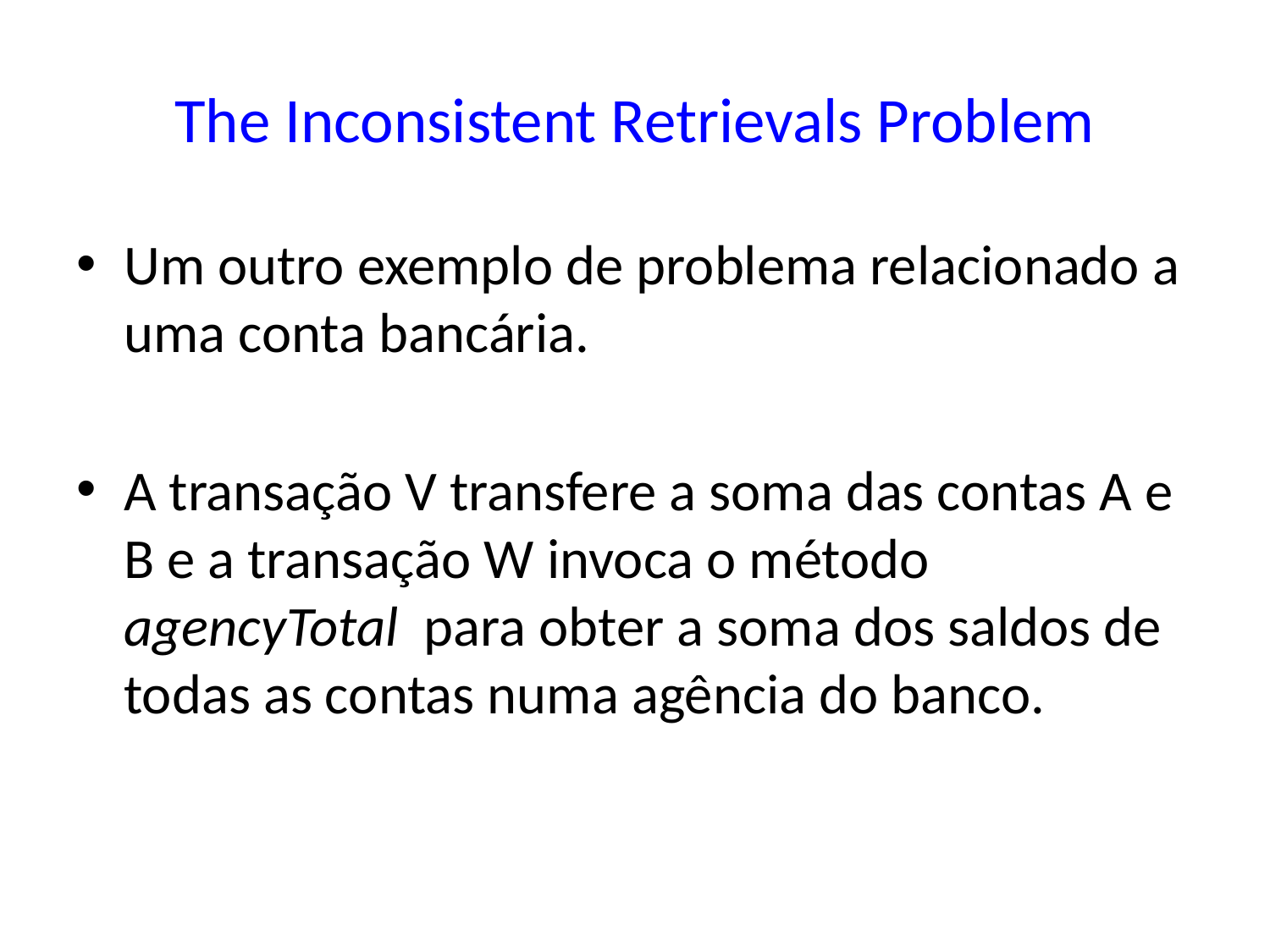

# The Inconsistent Retrievals Problem
Um outro exemplo de problema relacionado a uma conta bancária.

A transação V transfere a soma das contas A e B e a transação W invoca o método  agencyTotal  para obter a soma dos saldos de todas as contas numa agência do banco.